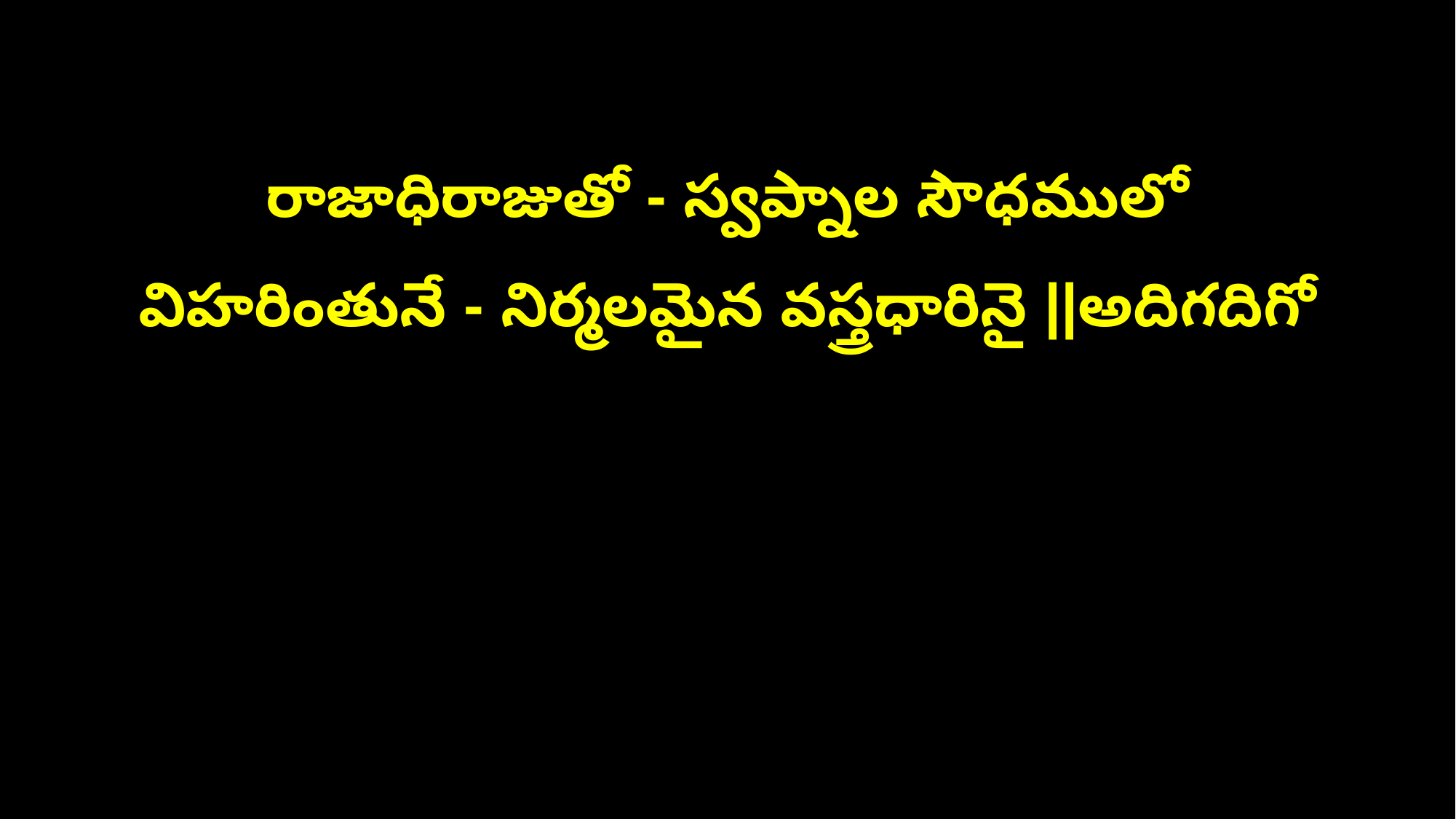

రాజాధిరాజుతో - స్వప్నాల సౌధములో
విహరింతునే - నిర్మలమైన వస్త్రధారినై ||అదిగదిగో